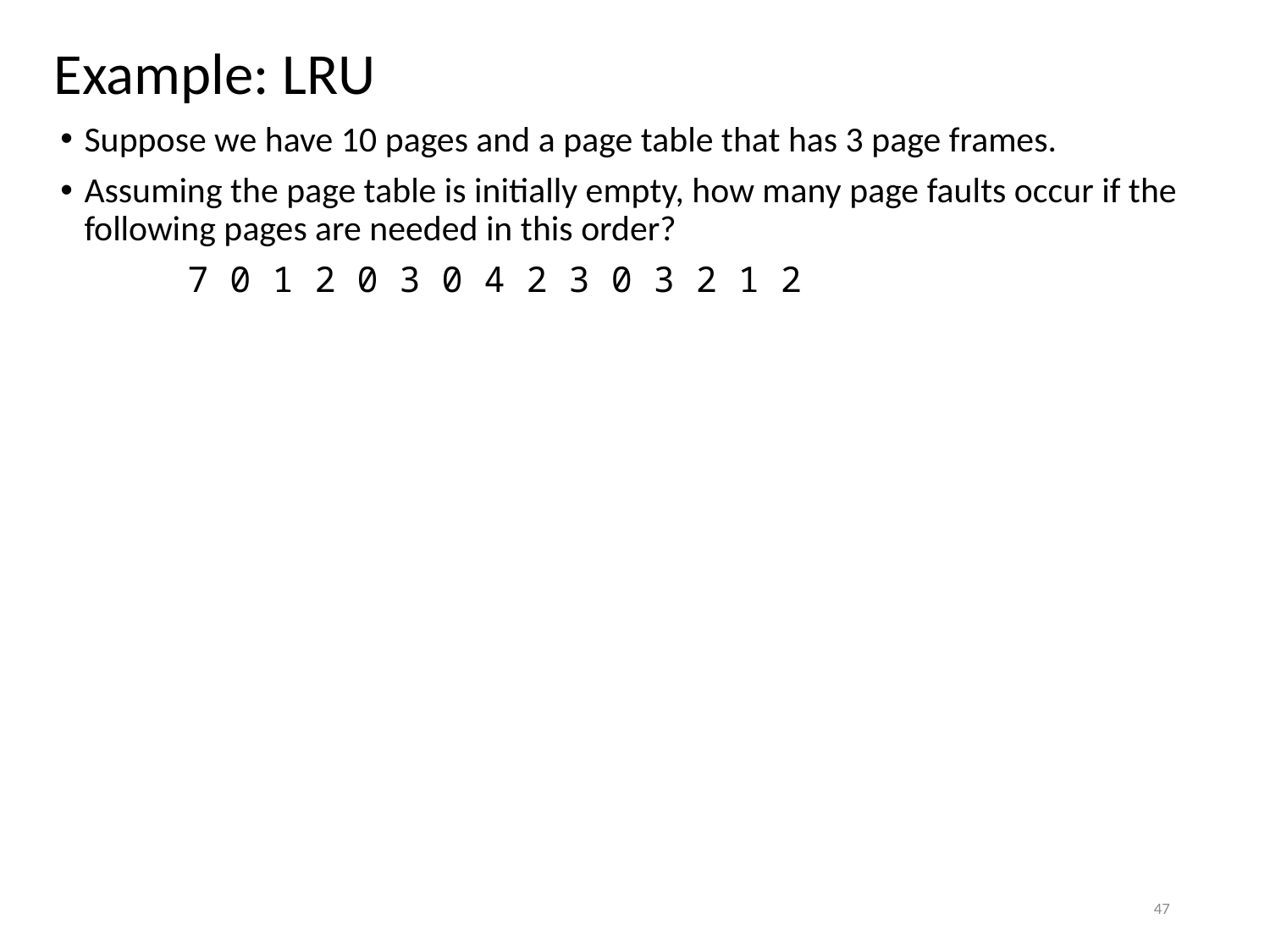

# Example: LRU
Suppose we have 10 pages and a page table that has 3 page frames.
Assuming the page table is initially empty, how many page faults occur if the following pages are needed in this order?
      7 0 1 2 0 3 0 4 2 3 0 3 2 1 2
47